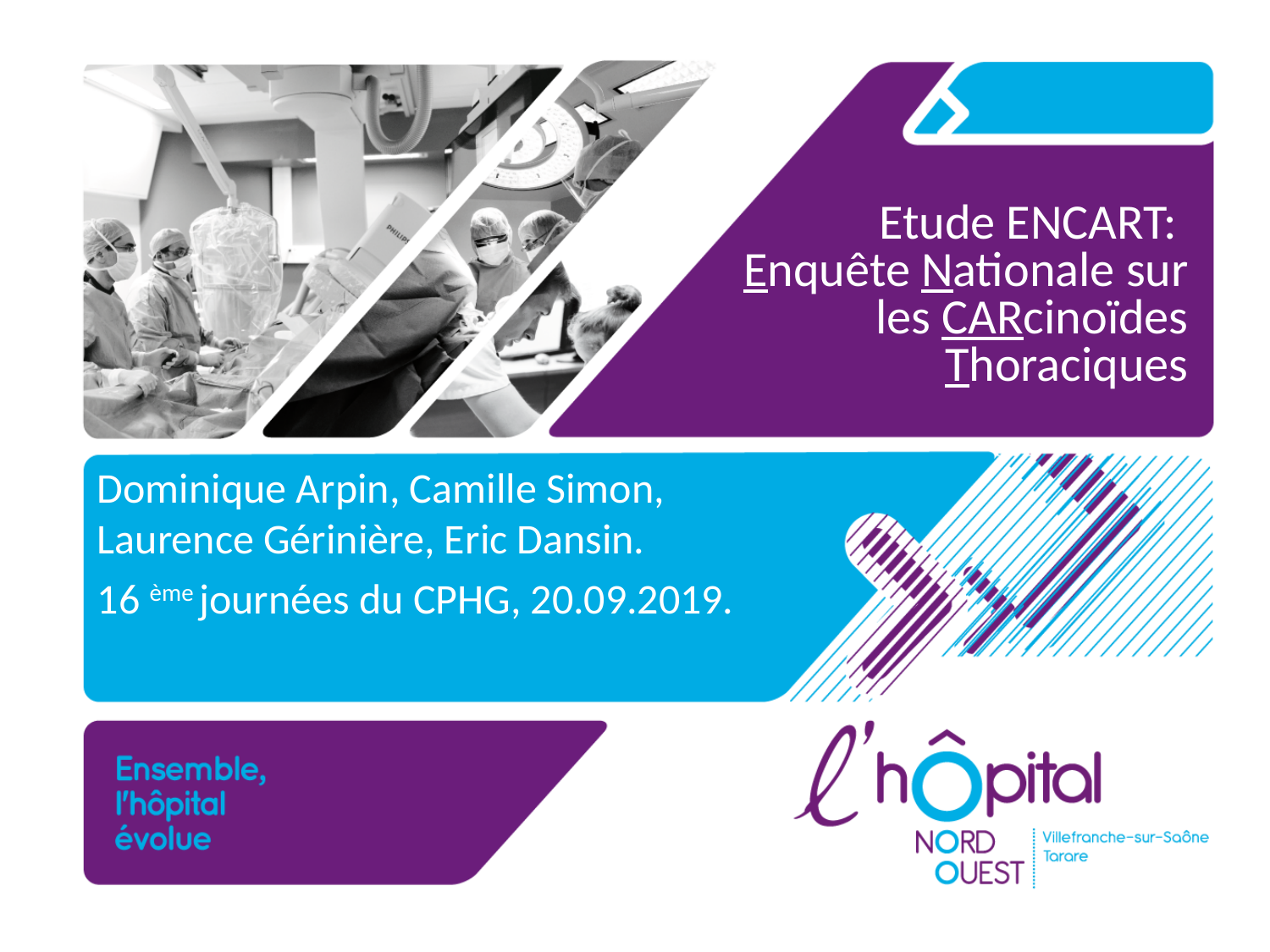

# Etude ENCART: Enquête Nationale sur les CARcinoïdes Thoraciques
Dominique Arpin, Camille Simon, Laurence Gérinière, Eric Dansin.
16 ème journées du CPHG, 20.09.2019.